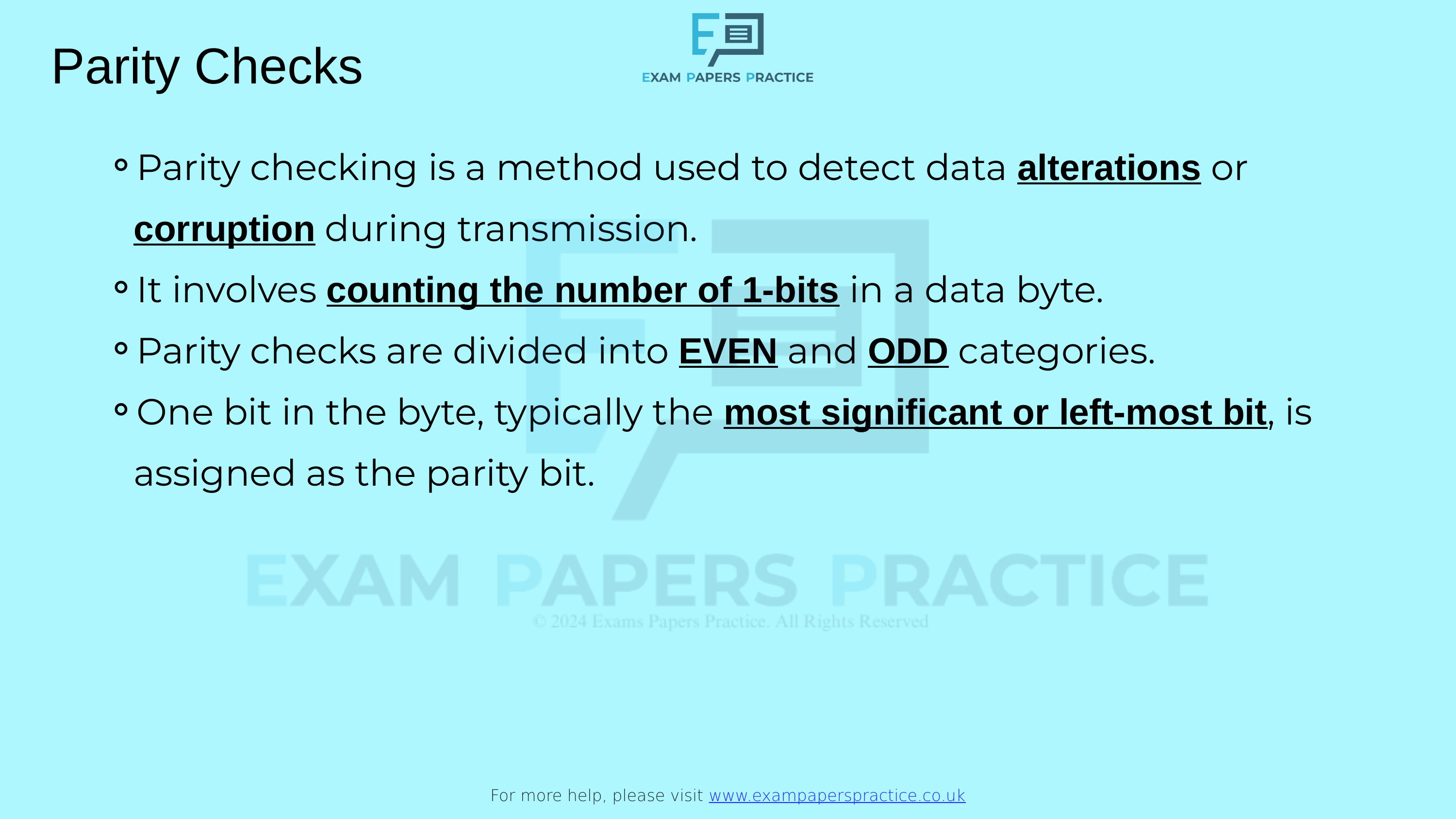

Parity Checks

For more help, please visit www.exampaperspractice.co.uk
Parity checking is a method used to detect data alterations or corruption during transmission.
It involves counting the number of 1-bits in a data byte.
Parity checks are divided into EVEN and ODD categories.
One bit in the byte, typically the most significant or left-most bit, is assigned as the parity bit.